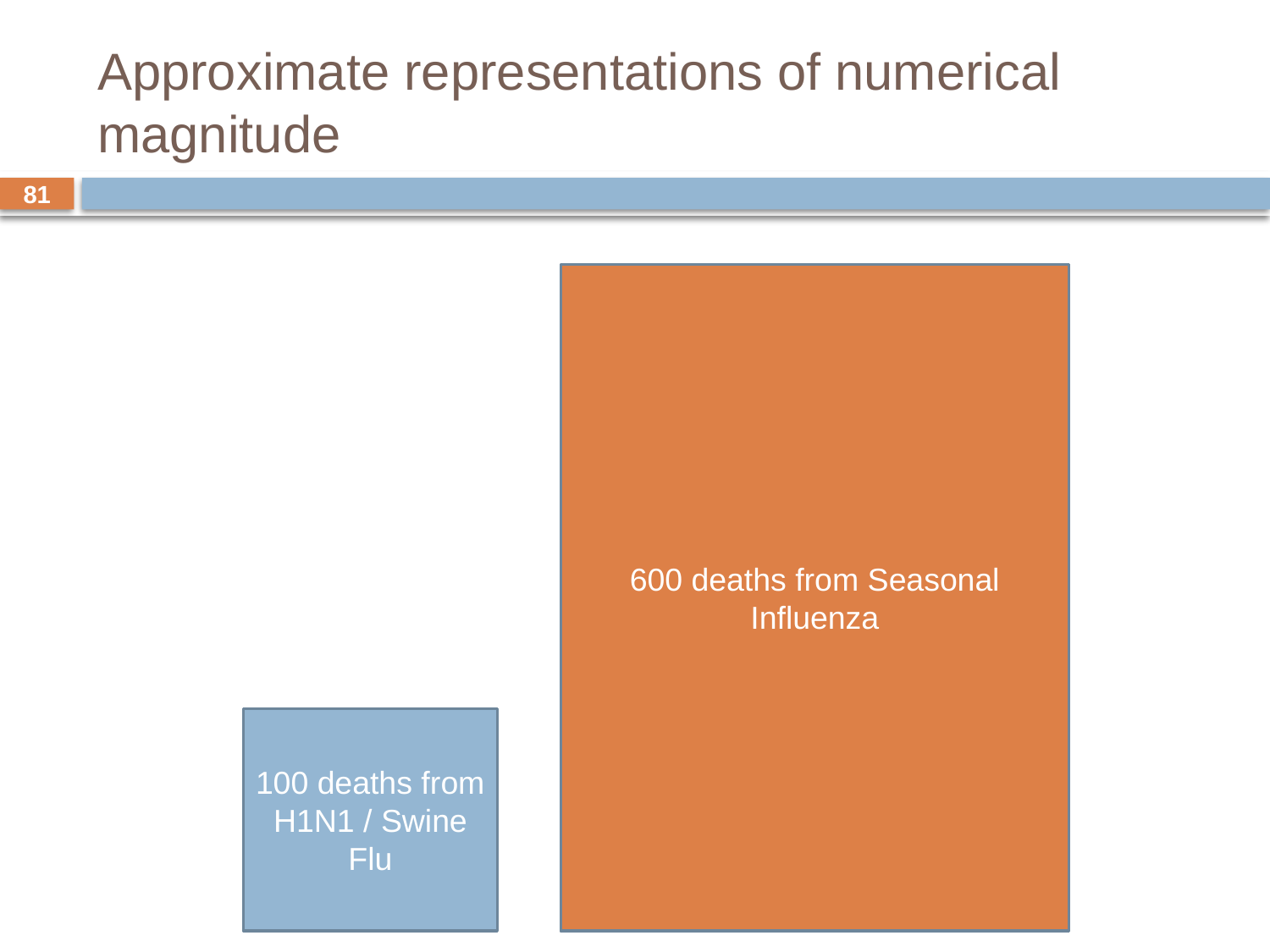

# Approximate representations of numerical magnitude
81
100 deaths from H1N1 / Swine Flu
600 deaths from Seasonal Influenza
100 deaths from H1N1 / Swine Flu
100 deaths from H1N1 / Swine Flu
100 deaths from H1N1 / Swine Flu
100 deaths from H1N1 / Swine Flu
100 deaths from H1N1 / Swine Flu
100 deaths from H1N1 / Swine Flu